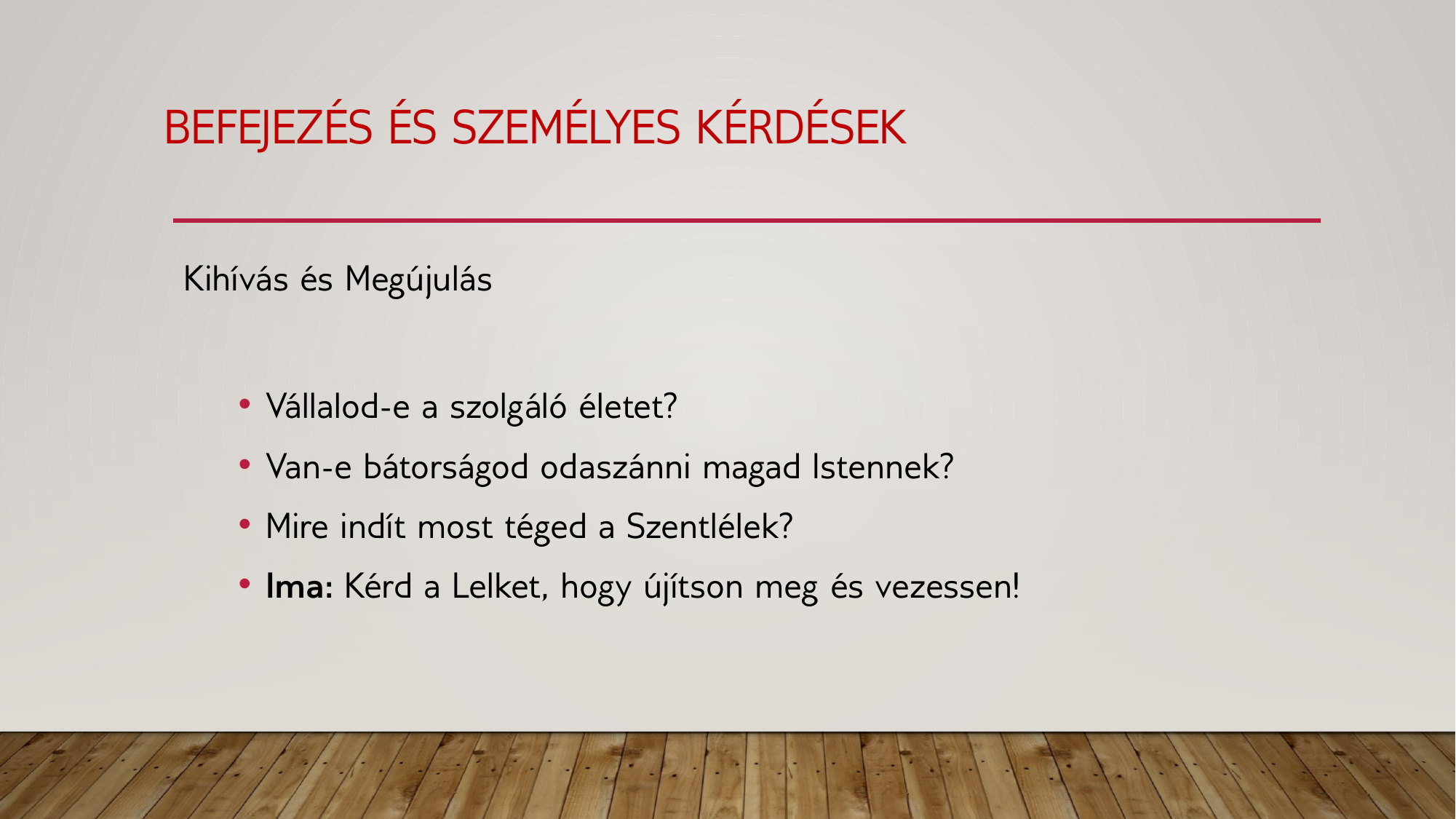

# Befejezés és személyes kérdések
Kihívás és Megújulás

Vállalod-e a szolgáló életet?
Van-e bátorságod odaszánni magad Istennek?
Mire indít most téged a Szentlélek?
Ima: Kérd a Lelket, hogy újítson meg és vezessen!